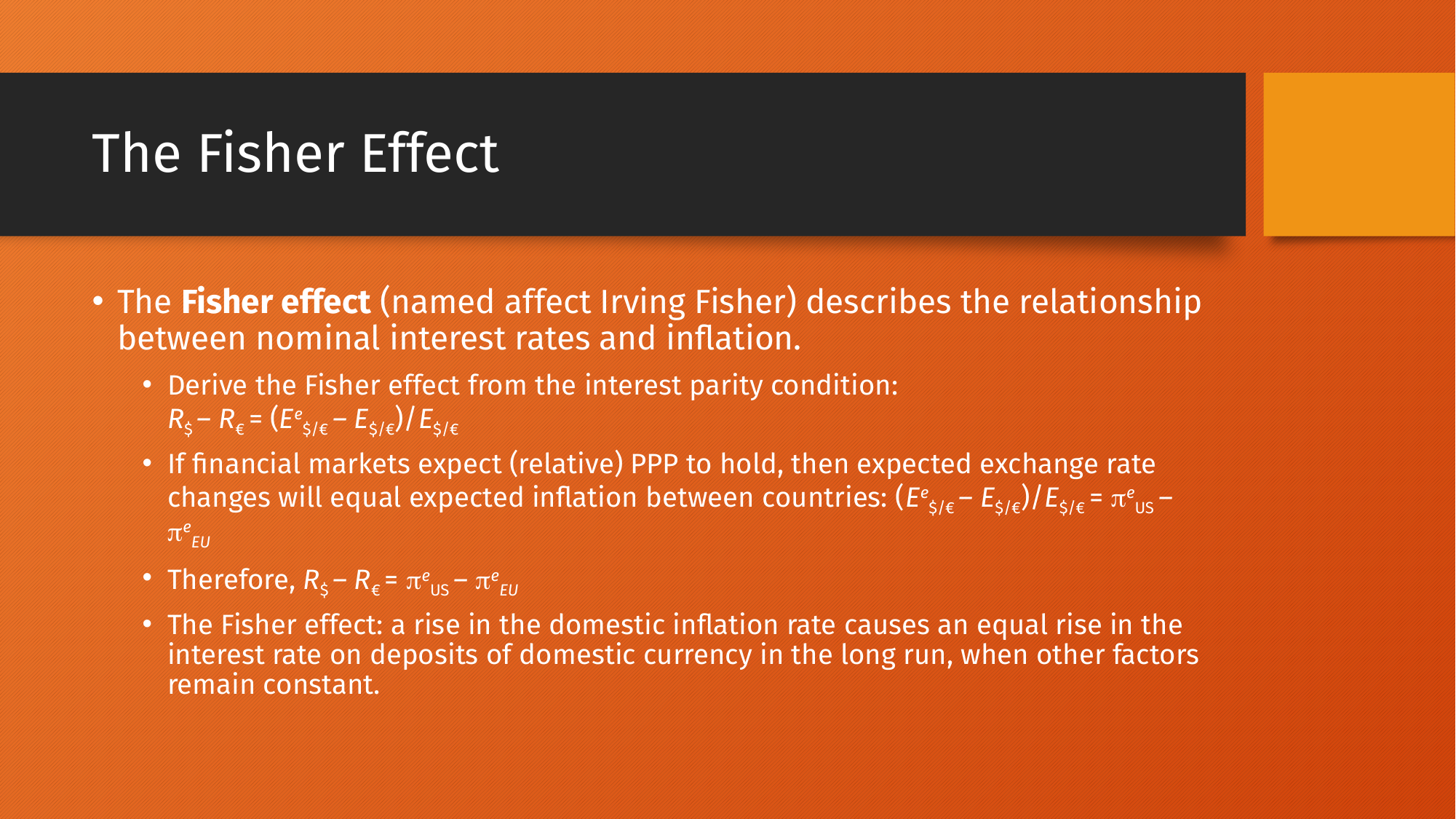

# The Fisher Effect
The Fisher effect (named affect Irving Fisher) describes the relationship between nominal interest rates and inflation.
Derive the Fisher effect from the interest parity condition:
R$ – R€ = (Ee$/€ – E$/€)/E$/€
If financial markets expect (relative) PPP to hold, then expected exchange rate changes will equal expected inflation between countries: (Ee$/€ – E$/€)/E$/€ = πeUS – πeEU
Therefore, R$ – R€ = πeUS – πeEU
The Fisher effect: a rise in the domestic inflation rate causes an equal rise in the interest rate on deposits of domestic currency in the long run, when other factors remain constant.